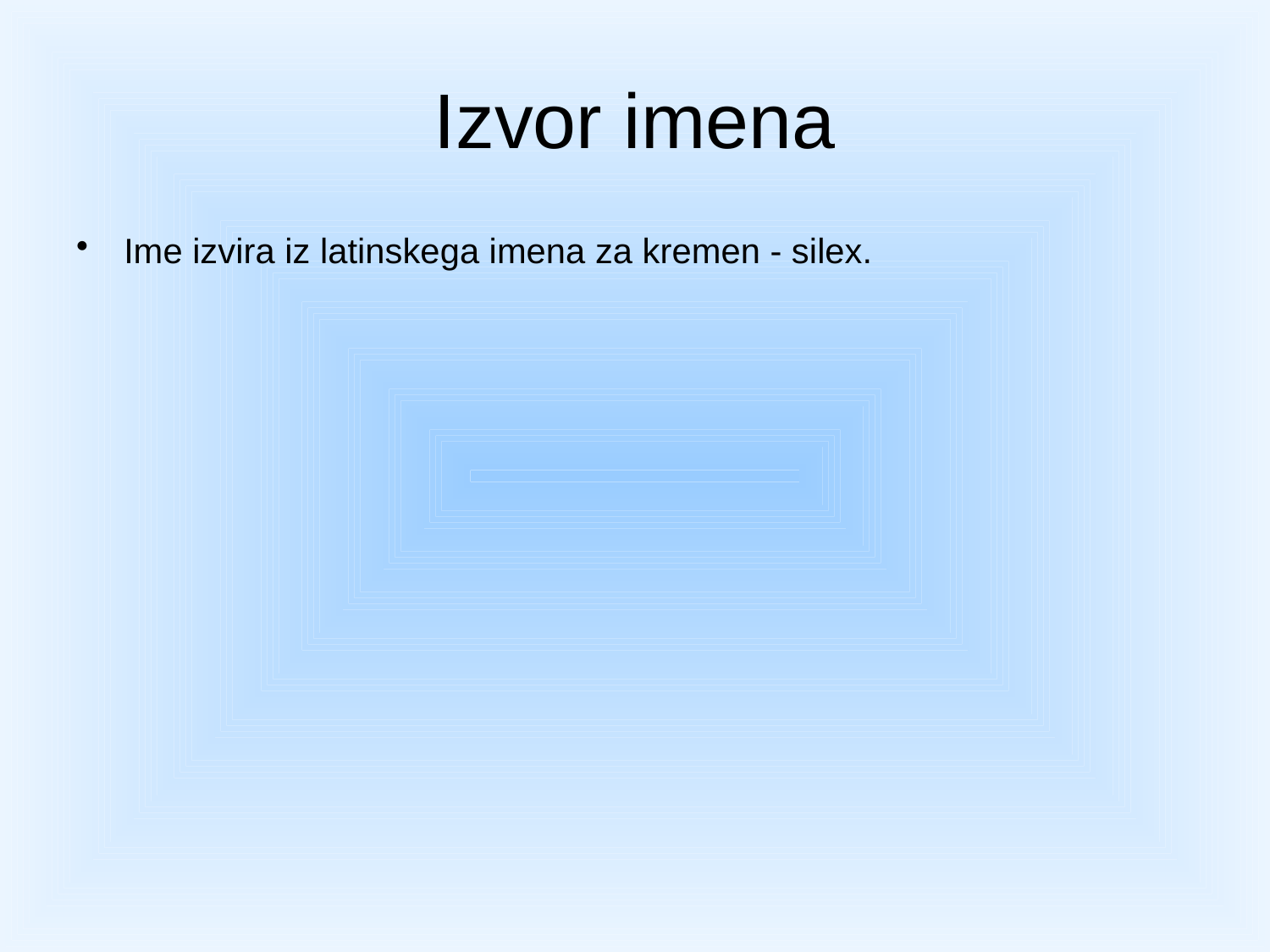

# Izvor imena
Ime izvira iz latinskega imena za kremen - silex.